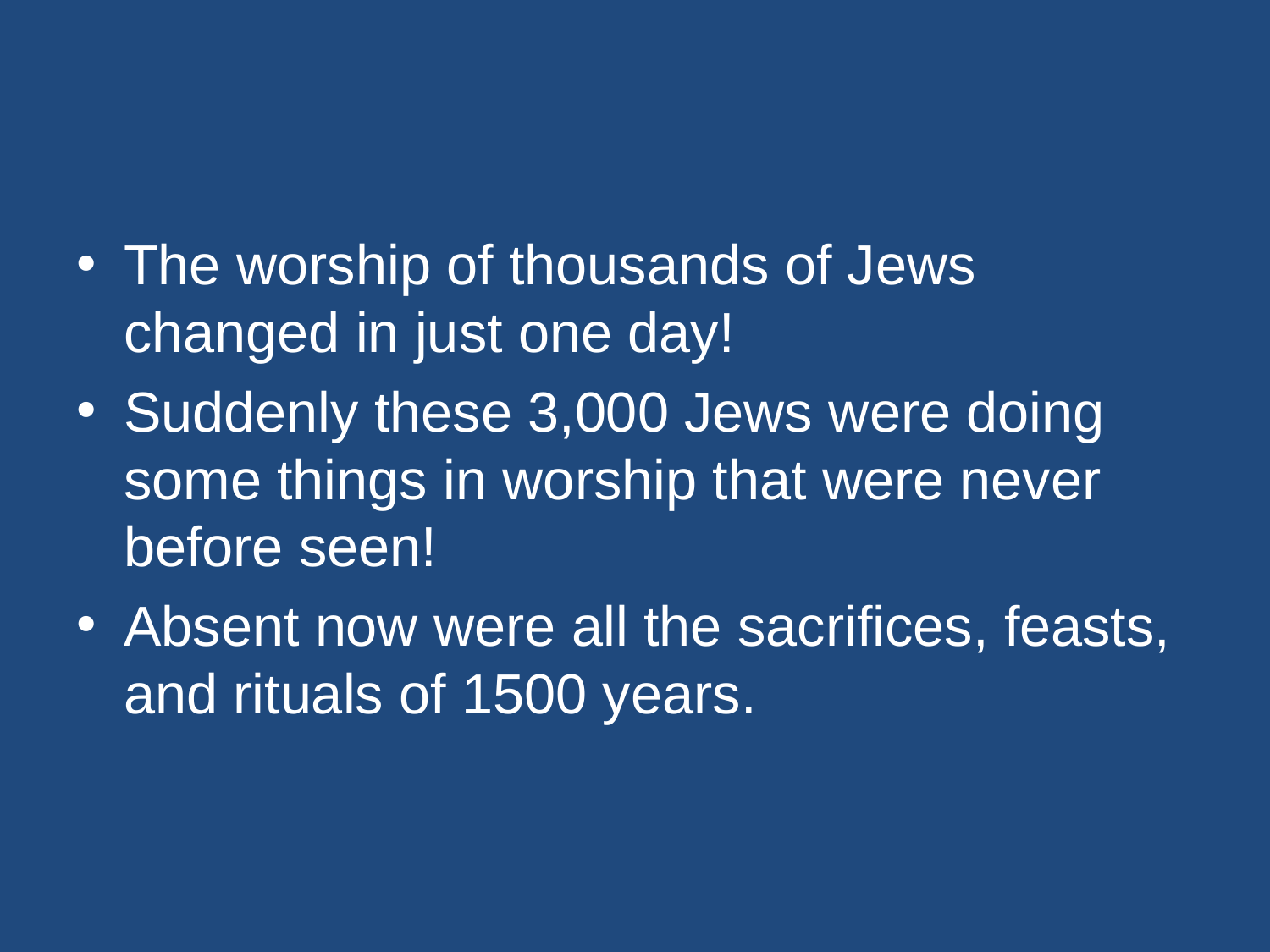

#
The worship of thousands of Jews changed in just one day!
Suddenly these 3,000 Jews were doing some things in worship that were never before seen!
Absent now were all the sacrifices, feasts, and rituals of 1500 years.